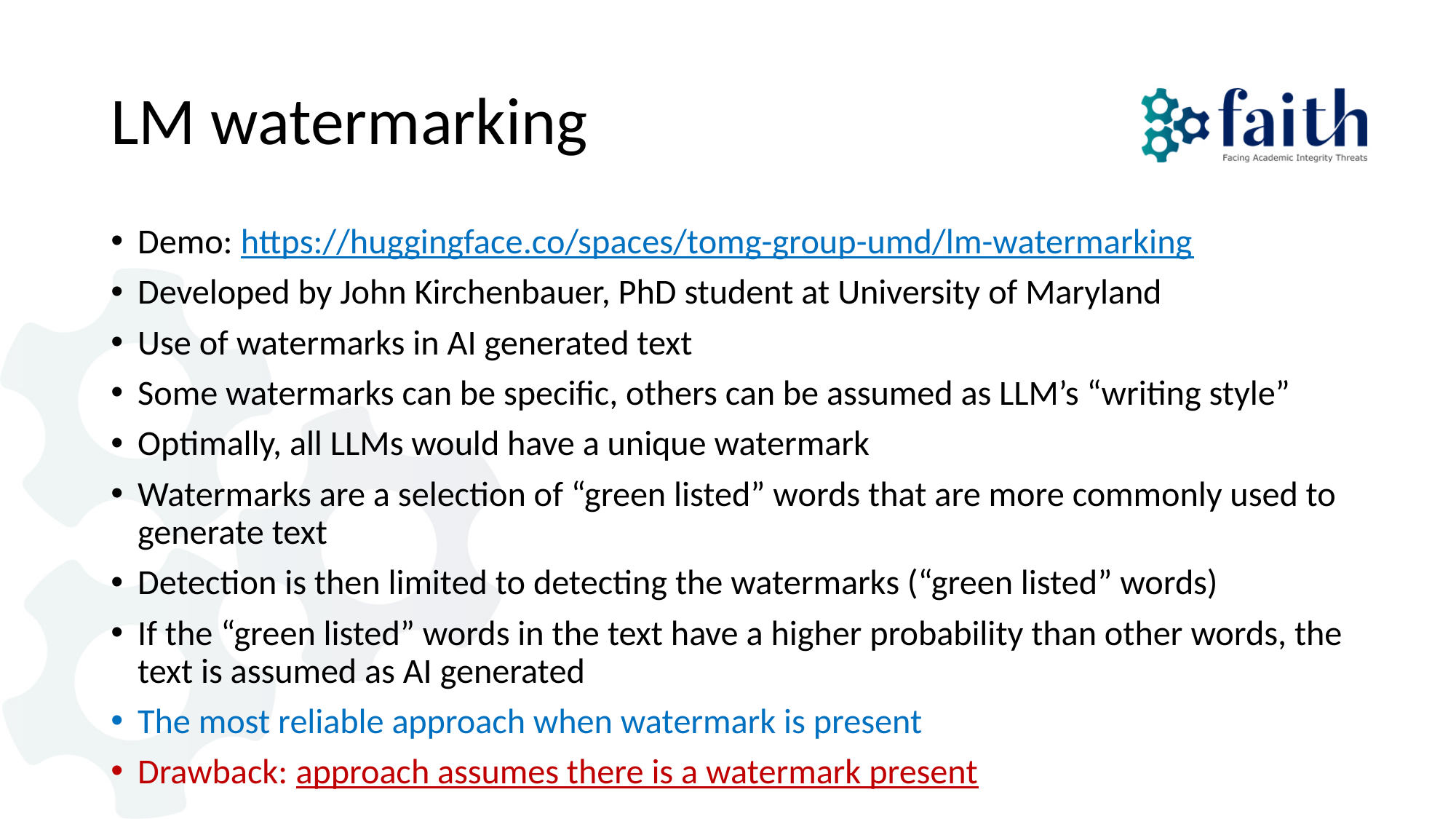

# LM watermarking
Demo: https://huggingface.co/spaces/tomg-group-umd/lm-watermarking
Developed by John Kirchenbauer, PhD student at University of Maryland
Use of watermarks in AI generated text
Some watermarks can be specific, others can be assumed as LLM’s “writing style”
Optimally, all LLMs would have a unique watermark
Watermarks are a selection of “green listed” words that are more commonly used to generate text
Detection is then limited to detecting the watermarks (“green listed” words)
If the “green listed” words in the text have a higher probability than other words, the text is assumed as AI generated
The most reliable approach when watermark is present
Drawback: approach assumes there is a watermark present